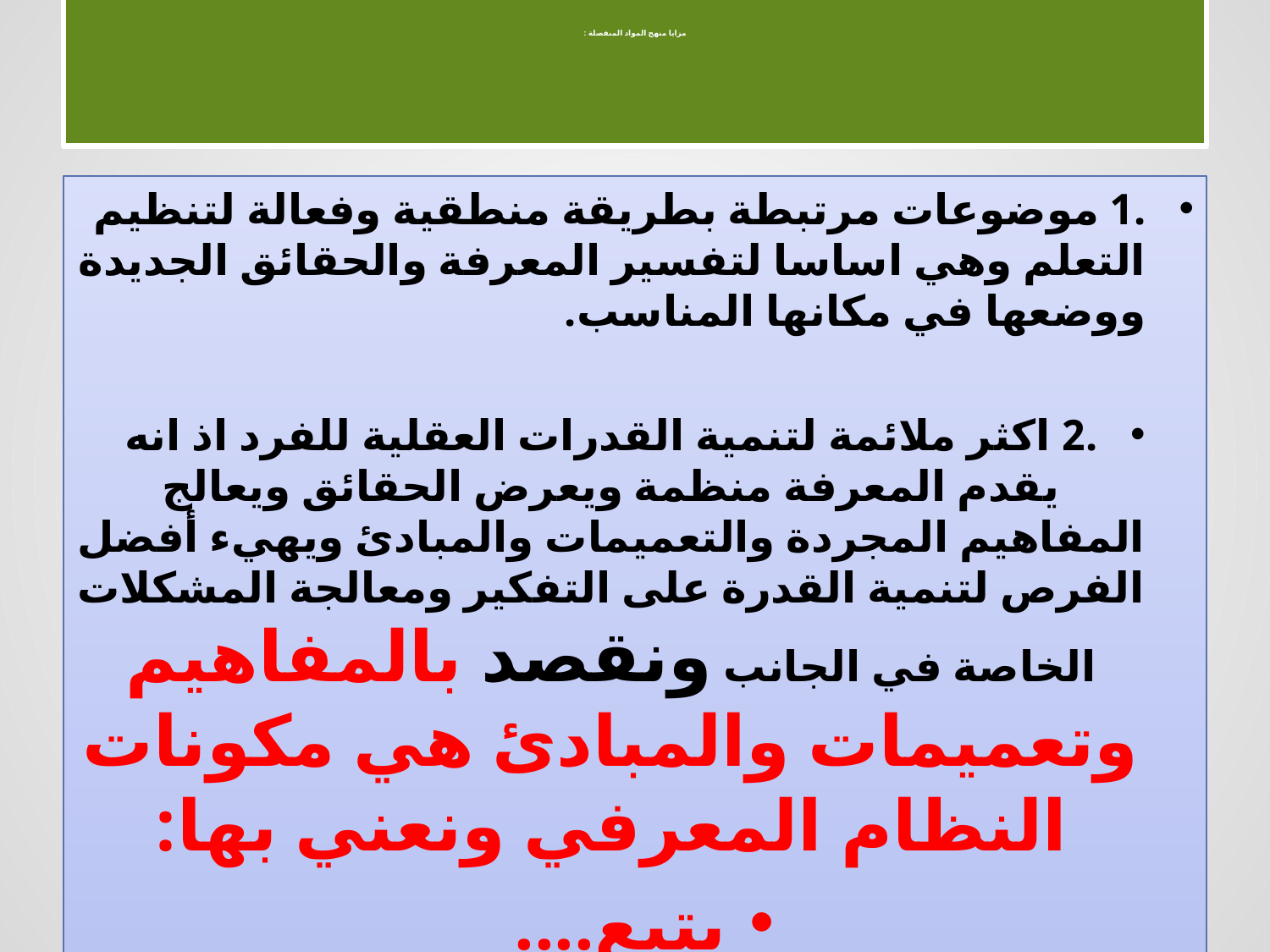

# مزايا منهج المواد المنفصلة :
.1 موضوعات مرتبطة بطريقة منطقية وفعالة لتنظيم التعلم وهي اساسا لتفسير المعرفة والحقائق الجديدة ووضعها في مكانها المناسب.

.2 اکثر ملائمة لتنمية القدرات العقلية للفرد اذ انه يقدم المعرفة منظمة ويعرض الحقائق ويعالج المفاهيم المجردة والتعميمات والمبادئ ويهيء أفضل الفرص لتنمية القدرة على التفكير ومعالجة المشكلات الخاصة في الجانب ونقصد بالمفاهيم وتعميمات والمبادئ هي مكونات النظام المعرفي ونعني بها:
يتبع....